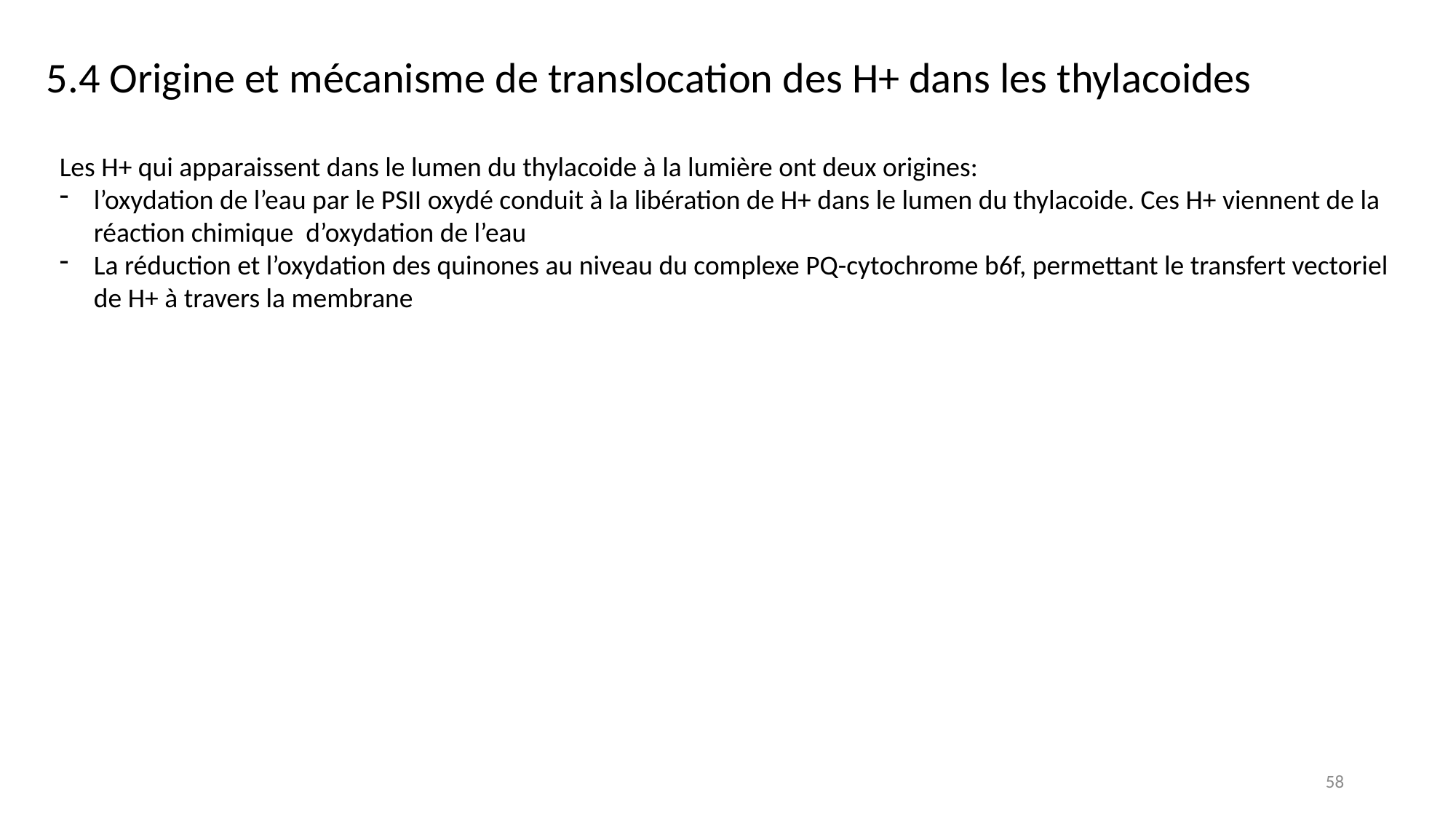

5.4 Origine et mécanisme de translocation des H+ dans les thylacoides
Les H+ qui apparaissent dans le lumen du thylacoide à la lumière ont deux origines:
l’oxydation de l’eau par le PSII oxydé conduit à la libération de H+ dans le lumen du thylacoide. Ces H+ viennent de la réaction chimique  d’oxydation de l’eau
La réduction et l’oxydation des quinones au niveau du complexe PQ-cytochrome b6f, permettant le transfert vectoriel de H+ à travers la membrane
58